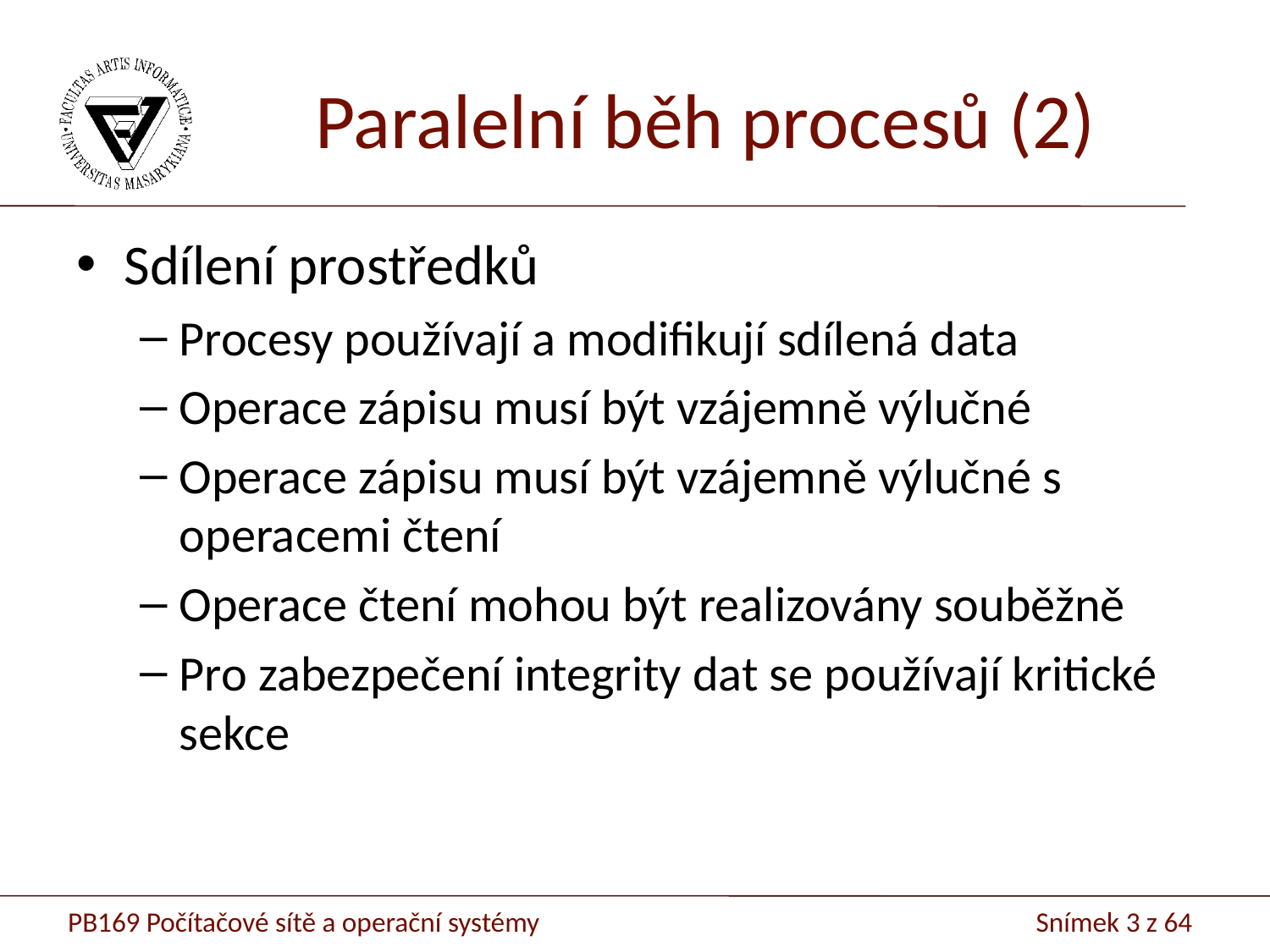

# Paralelní běh procesů (2)
Sdílení prostředků
Procesy používají a modifikují sdílená data
Operace zápisu musí být vzájemně výlučné
Operace zápisu musí být vzájemně výlučné s operacemi čtení
Operace čtení mohou být realizovány souběžně
Pro zabezpečení integrity dat se používají kritické sekce